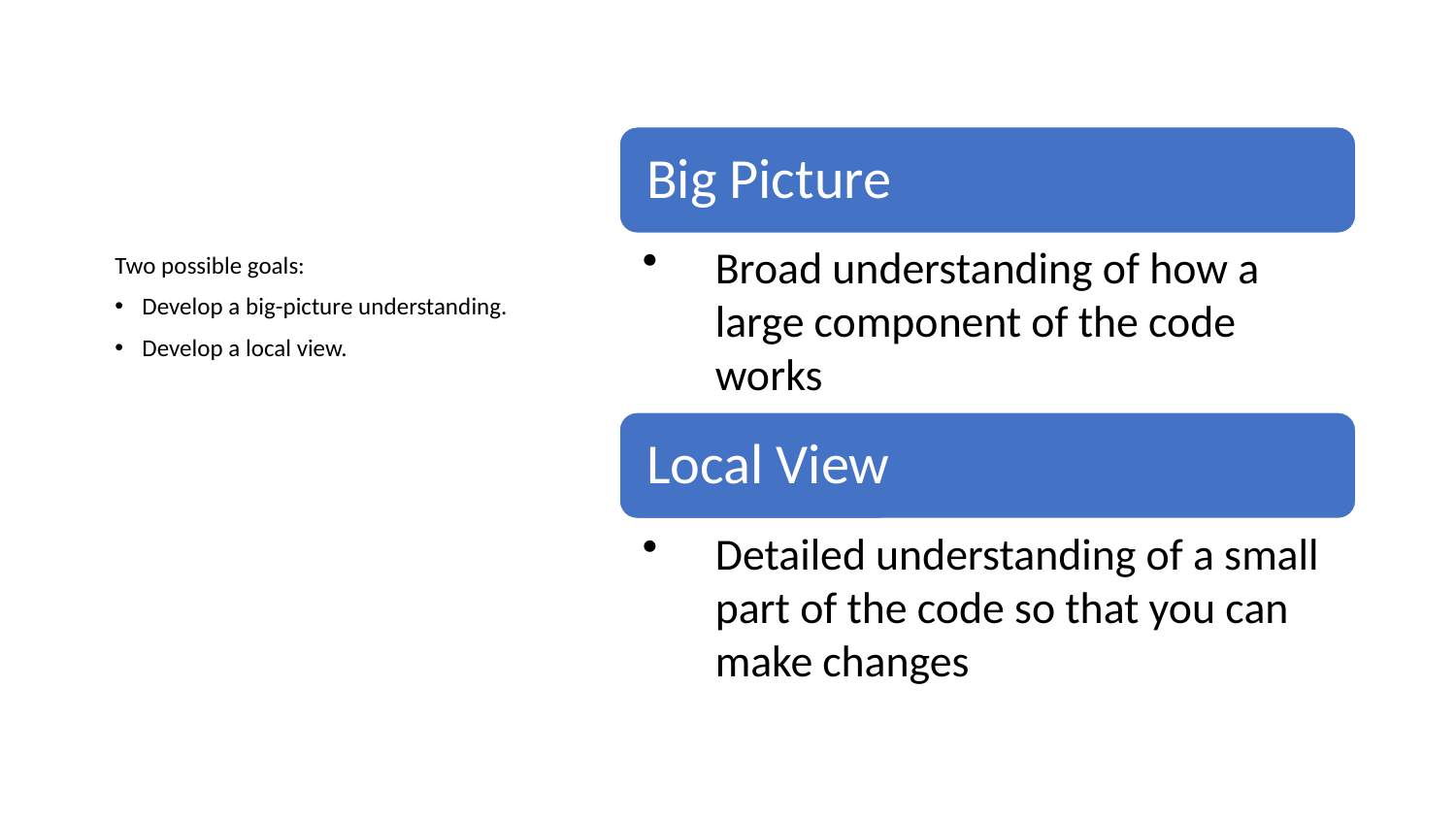

#
Big Picture
Broad understanding of how a large component of the code works
Local View
Detailed understanding of a small part of the code so that you can make changes
Two possible goals:
Develop a big-picture understanding.
Develop a local view.